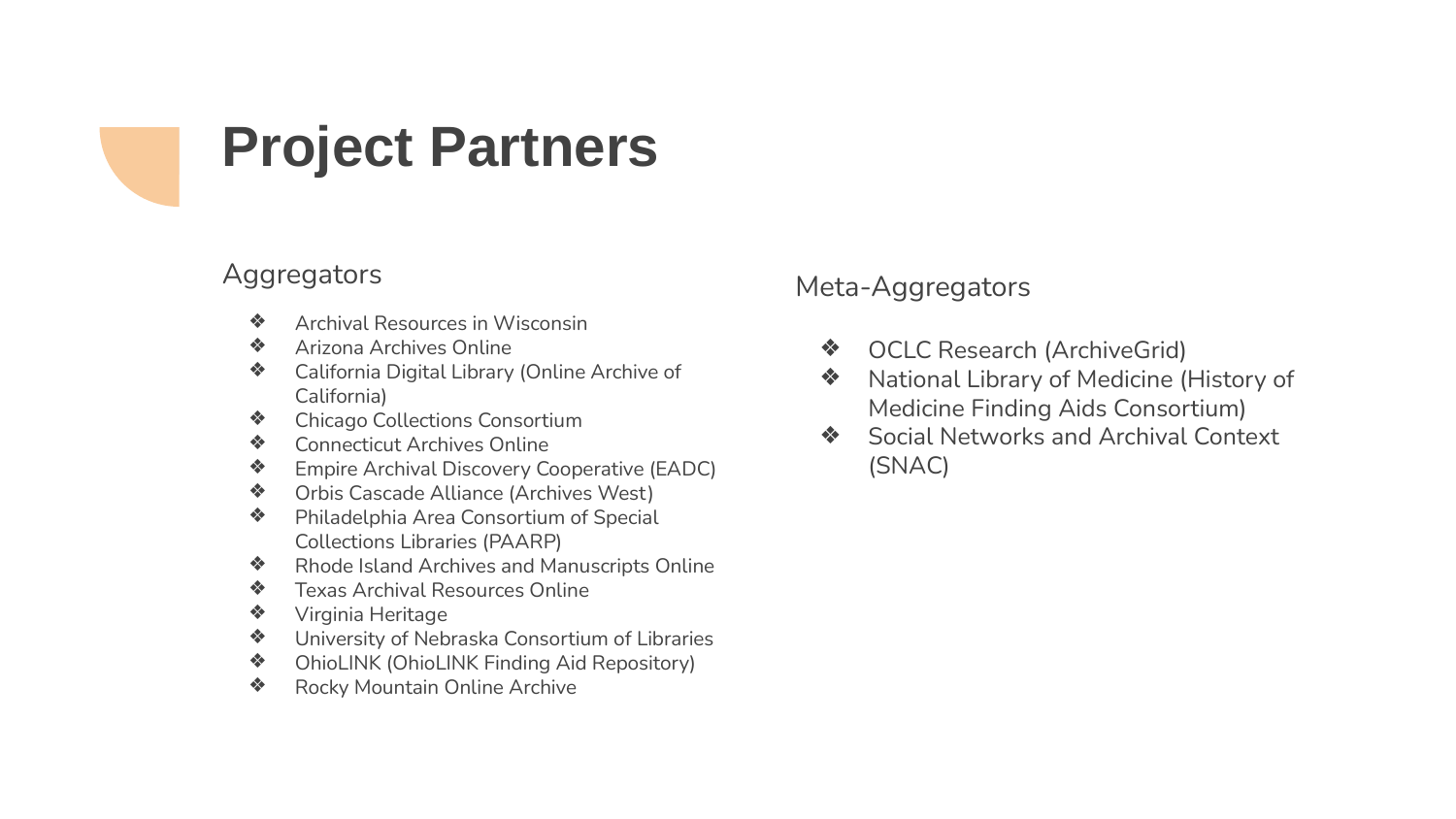

# Project Partners
Aggregators
Archival Resources in Wisconsin
Arizona Archives Online
California Digital Library (Online Archive of California)
Chicago Collections Consortium
Connecticut Archives Online
Empire Archival Discovery Cooperative (EADC)
Orbis Cascade Alliance (Archives West)
Philadelphia Area Consortium of Special Collections Libraries (PAARP)
Rhode Island Archives and Manuscripts Online
Texas Archival Resources Online
Virginia Heritage
University of Nebraska Consortium of Libraries
OhioLINK (OhioLINK Finding Aid Repository)
Rocky Mountain Online Archive

Meta-Aggregators
OCLC Research (ArchiveGrid)
National Library of Medicine (History of Medicine Finding Aids Consortium)
Social Networks and Archival Context (SNAC)